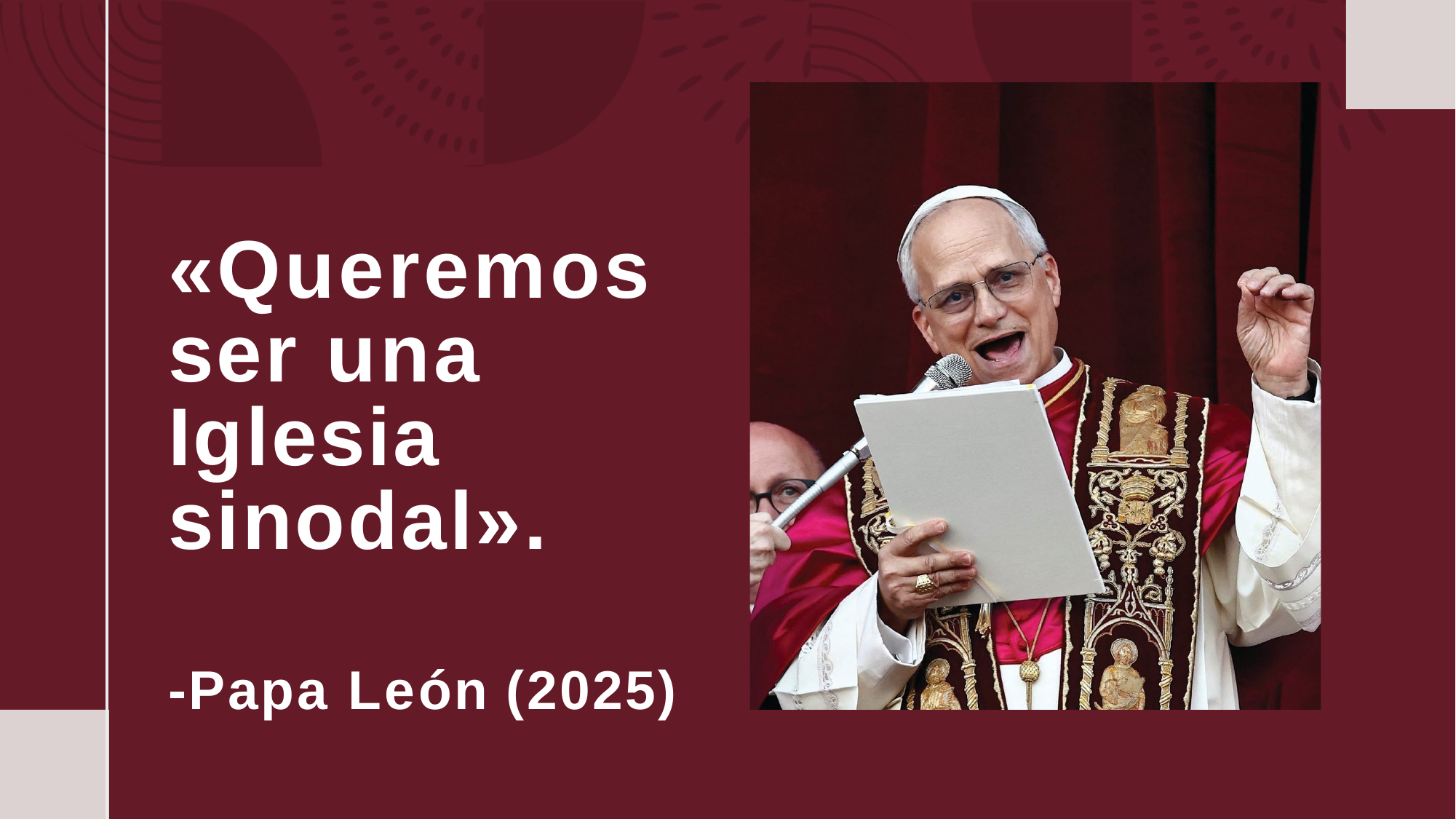

«Queremos ser una Iglesia  sinodal».

-Papa León (2025)